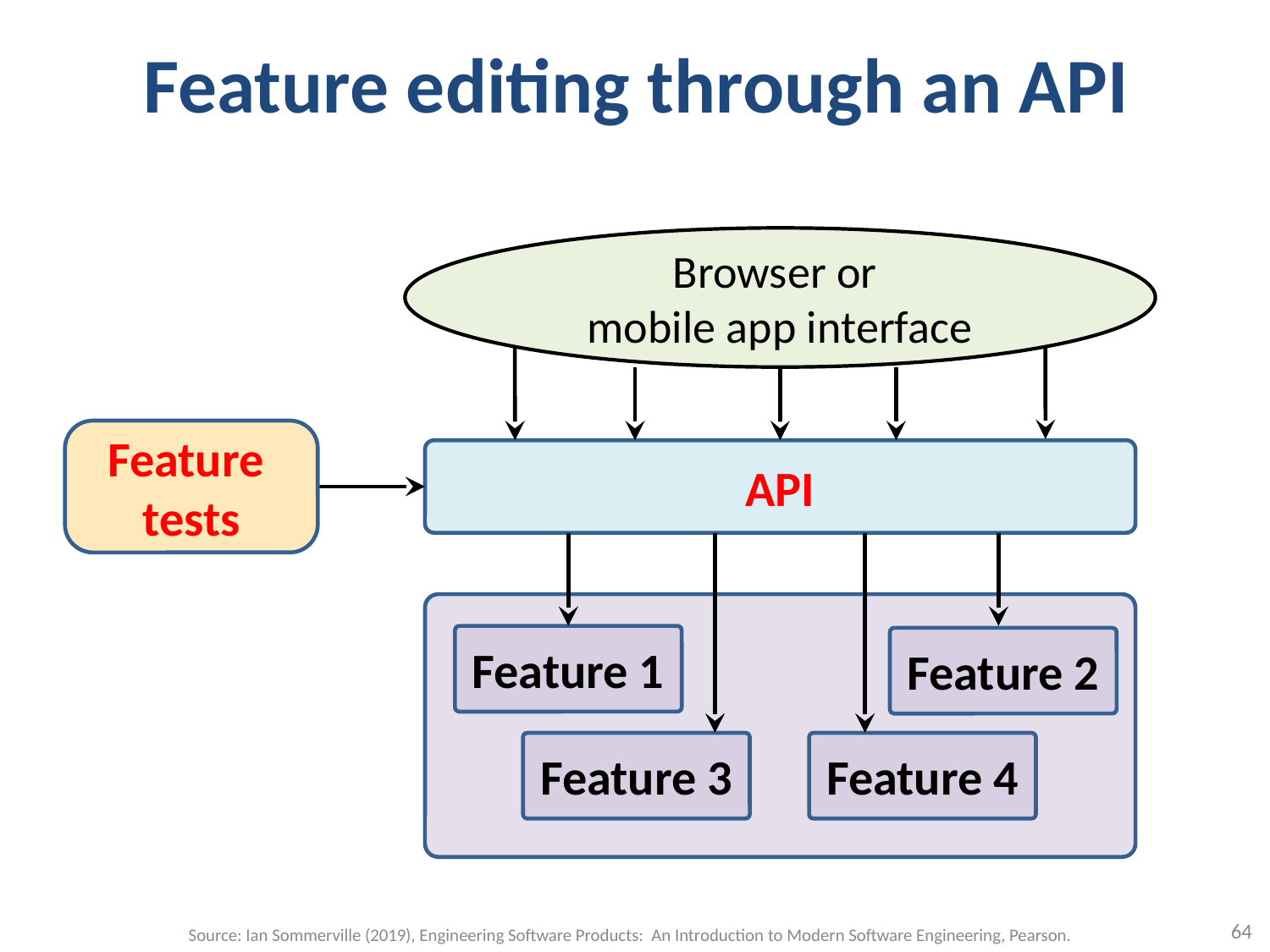

# Feature editing through an API
Browser or
mobile app interface
Feature
tests
API

Feature 1
Feature 2
Feature 4
Feature 3
64
Source: Ian Sommerville (2019), Engineering Software Products:  An Introduction to Modern Software Engineering, Pearson.